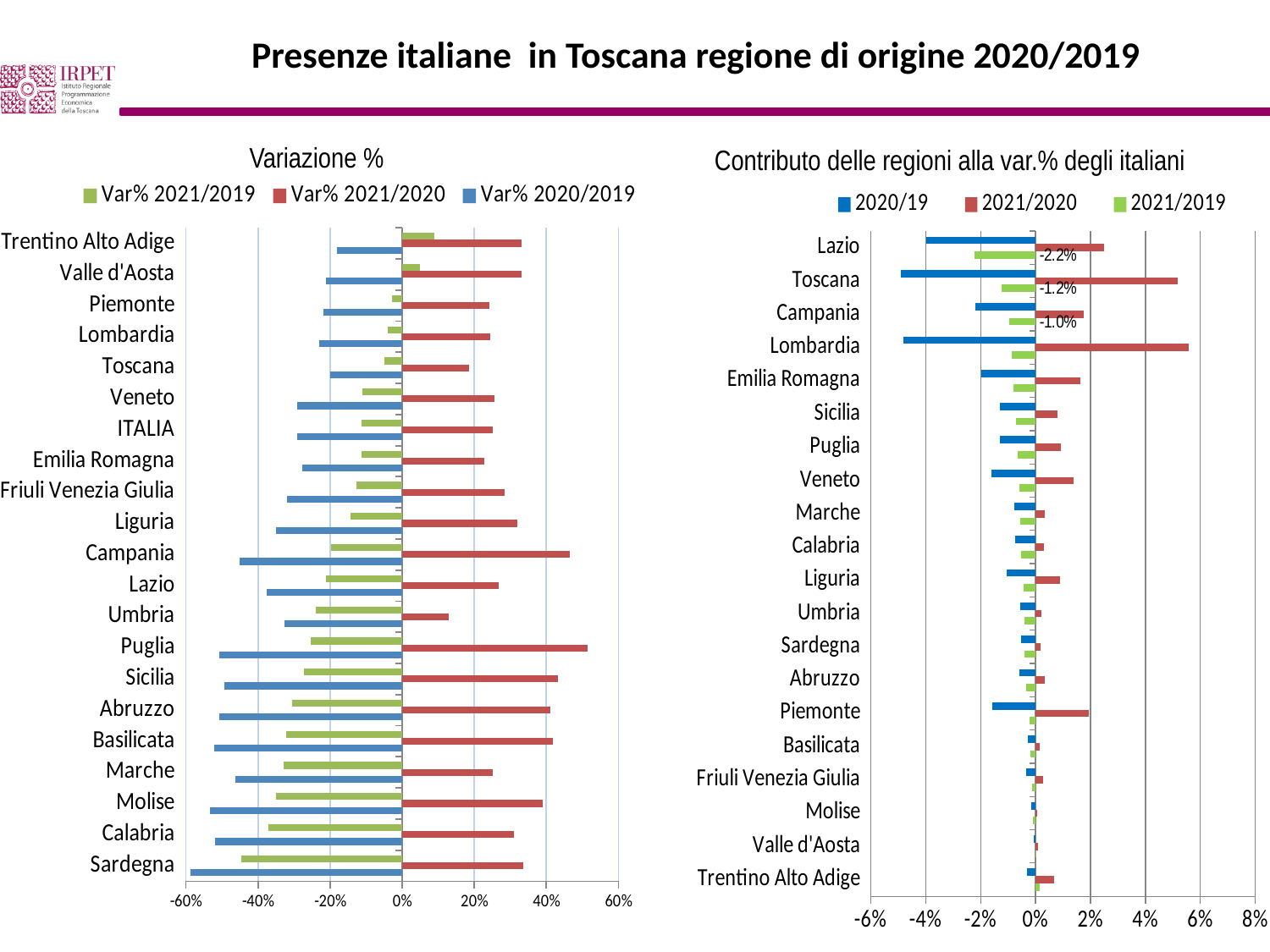

Presenze italiane  in Toscana regione di origine 2020/2019
Variazione %
Contributo delle regioni alla var.% degli italiani

### Chart

| Category | Var% 2020/2019 | Var% 2021/2020 | Var% 2021/2019 |
|---|---|---|---|
| Sardegna | -0.5863837473366094 | 0.3360025319664735 | -0.4474076391792263 |
| Calabria | -0.5191470096967215 | 0.3095783627986755 | -0.37028532821178517 |
| Molise | -0.5321222659597467 | 0.38887728708905367 | -0.3501752420568003 |
| Marche | -0.4634160455835568 | 0.250896942240539 | -0.32878877216513475 |
| Basilicata | -0.5209176413410116 | 0.4172383082238592 | -0.32102612851423945 |
| Abruzzo | -0.5079196188749796 | 0.410167324089378 | -0.30608432571204885 |
| Sicilia | -0.49213018211277326 | 0.4310238060447064 | -0.273226200231789 |
| Puglia | -0.5072424353505256 | 0.5144894726418324 | -0.253723855773744 |
| Umbria | -0.32588223834695246 | 0.128098647202108 | -0.23952866502428316 |
| Lazio | -0.3766705476770074 | 0.26674331132785123 | -0.21040158551619637 |
| Campania | -0.45176379931090027 | 0.46447224329870324 | -0.19712330131927613 |
| Liguria | -0.3509352405038358 | 0.3190305690766774 | -0.14386374091415852 |
| Friuli Venezia Giulia | -0.32019321057484706 | 0.2834113016975882 | -0.12752828348100653 |
| Emilia Romagna | -0.2773456242403337 | 0.22694028458047727 | -0.11334623455210802 |
| ITALIA | -0.2907233955384688 | 0.251977459040175 | -0.1120016789896093 |
| Veneto | -0.29198059422941086 | 0.25610338853611364 | -0.11065442526223623 |
| Toscana | -0.19869652673093388 | 0.18558416166375397 | -0.049987293406039836 |
| Lombardia | -0.22933446072430363 | 0.24428433115295825 | -0.041072944919706325 |
| Piemonte | -0.21832238130306444 | 0.24276909112768918 | -0.02855521625715263 |
| Valle d'Aosta | -0.21158280634318782 | 0.33042204378070544 | 0.048927614136744346 |
| Trentino Alto Adige | -0.1806603667255904 | 0.33051904123604336 | 0.09014698331095826 |

### Chart

| Category | 2021/2019 | 2021/2020 | 2020/19 |
|---|---|---|---|
| Trentino Alto Adige | 0.0016261801114546934 | 0.006887510276002005 | -0.0032589697903019446 |
| Valle d'Aosta | 0.0001203071788506536 | 0.0009031231383335701 | -0.0005202569341172256 |
| Molise | -0.000949057070141647 | 0.0006952423401965652 | -0.001442176196474152 |
| Friuli Venezia Giulia | -0.0013071865367197788 | 0.002784313157446926 | -0.003282034718791296 |
| Basilicata | -0.0018245611435834161 | 0.0016017574786893495 | -0.0029606502492390612 |
| Piemonte | -0.0020704544701677045 | 0.01939928243311653 | -0.0158299116433189 |
| Abruzzo | -0.003500058657637363 | 0.00325398620433277 | -0.005808034943611149 |
| Sardegna | -0.004091738833144083 | 0.0017919629312728113 | -0.005362736216358186 |
| Umbria | -0.004095912317149235 | 0.0020818902702842202 | -0.005572548378917922 |
| Liguria | -0.0043593471437029995 | 0.008846567565522821 | -0.010634010547716491 |
| Calabria | -0.005355865956227322 | 0.0030357113911448352 | -0.007509025023863755 |
| Marche | -0.005579144936557043 | 0.0032208320618320884 | -0.00786360576491416 |
| Veneto | -0.006029693305726163 | 0.013930646987662347 | -0.015910375299087662 |
| Puglia | -0.006512736019493553 | 0.009174794186200047 | -0.013020202886514915 |
| Sicilia | -0.007192940597357228 | 0.008124977330694859 | -0.012955796929799352 |
| Emilia Romagna | -0.008046532304782077 | 0.01641452270854428 | -0.01968896923535514 |
| Lombardia | -0.008633836938241818 | 0.05579482447314104 | -0.048207800587078256 |
| Campania | -0.009622266888382854 | 0.017524727545371755 | -0.022052146135877602 |
| Toscana | -0.012332666928337599 | 0.051727284499449334 | -0.049021619636122504 |
| Lazio | -0.022244166232562798 | 0.02478350206093675 | -0.03982252442100939 |